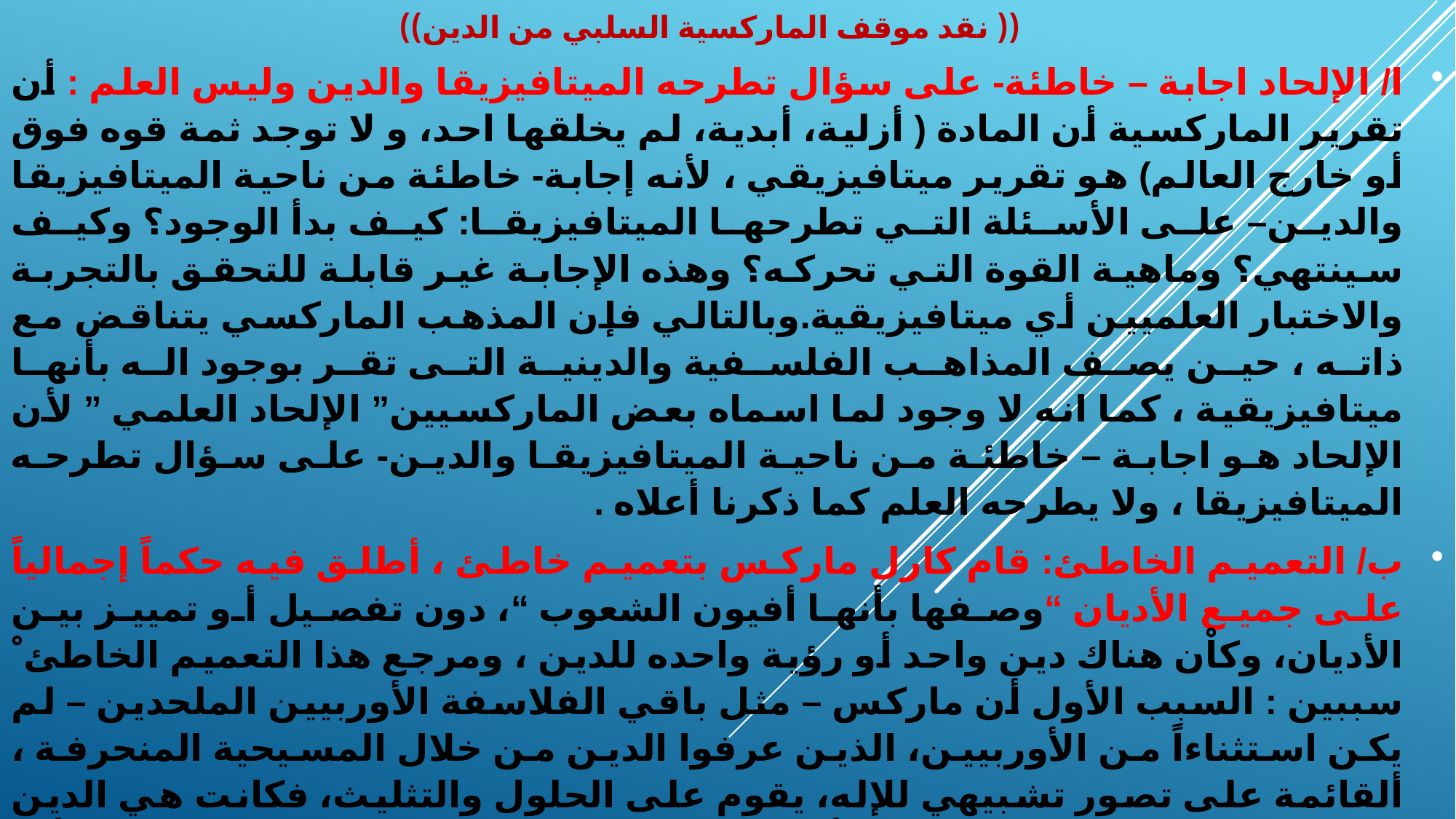

# (( نقد موقف الماركسية السلبي من الدين))
ا/ الإلحاد اجابة – خاطئة- على سؤال تطرحه الميتافيزيقا والدين وليس العلم : أن تقرير الماركسية أن المادة ( أزلية، أبدية، لم يخلقها احد، و لا توجد ثمة قوه فوق أو خارج العالم) هو تقرير ميتافيزيقي ، لأنه إجابة- خاطئة من ناحية الميتافيزيقا والدين– على الأسئلة التي تطرحها الميتافيزيقا: كيف بدأ الوجود؟ وكيف سينتهي؟ وماهية القوة التي تحركه؟ وهذه الإجابة غير قابلة للتحقق بالتجربة والاختبار العلميين أي ميتافيزيقية.وبالتالي فإن المذهب الماركسي يتناقض مع ذاته ، حين يصف المذاهب الفلسفية والدينية التى تقر بوجود اله بأنها ميتافيزيقية ، كما انه لا وجود لما اسماه بعض الماركسيين” الإلحاد العلمي ” لأن الإلحاد هو اجابة – خاطئة من ناحية الميتافيزيقا والدين- على سؤال تطرحه الميتافيزيقا ، ولا يطرحه العلم كما ذكرنا أعلاه .
ب/ التعميم الخاطئ: قام كارل ماركس بتعميم خاطئ ، أطلق فيه حكماً إجمالياً على جميع الأديان “وصفها بأنها أفيون الشعوب “، دون تفصيل أو تمييز بين الأديان، وكاْن هناك دين واحد أو رؤية واحده للدين ، ومرجع هذا التعميم الخاطئ ْ سببين : السبب الأول أن ماركس – مثل باقي الفلاسفة الأوربيين الملحدين – لم يكن استثناءاً من الأوربيين، الذين عرفوا الدين من خلال المسيحية المنحرفة ، ألقائمة على تصور تشبيهي للإله، يقوم على الحلول والتثليث، فكانت هي الدين بالنسبة إليهم ،والسبب الثاني أن ماركس انطلق من فلسفة مادية تعتبر أن للمادة وحدها وجود حقيقي ، وتنكر الوجود الحقيقي- المستقل – للفكر الذاتي(الانسانى) – فهو عندها مجرد انعكاس- أو الفكر المطلق (الإله )- فهو عندها غير موجود.
الدين أفيون الشعوب . (( أرحام تدفع وأرض تبلع ولا حياة ولا جزاء )).